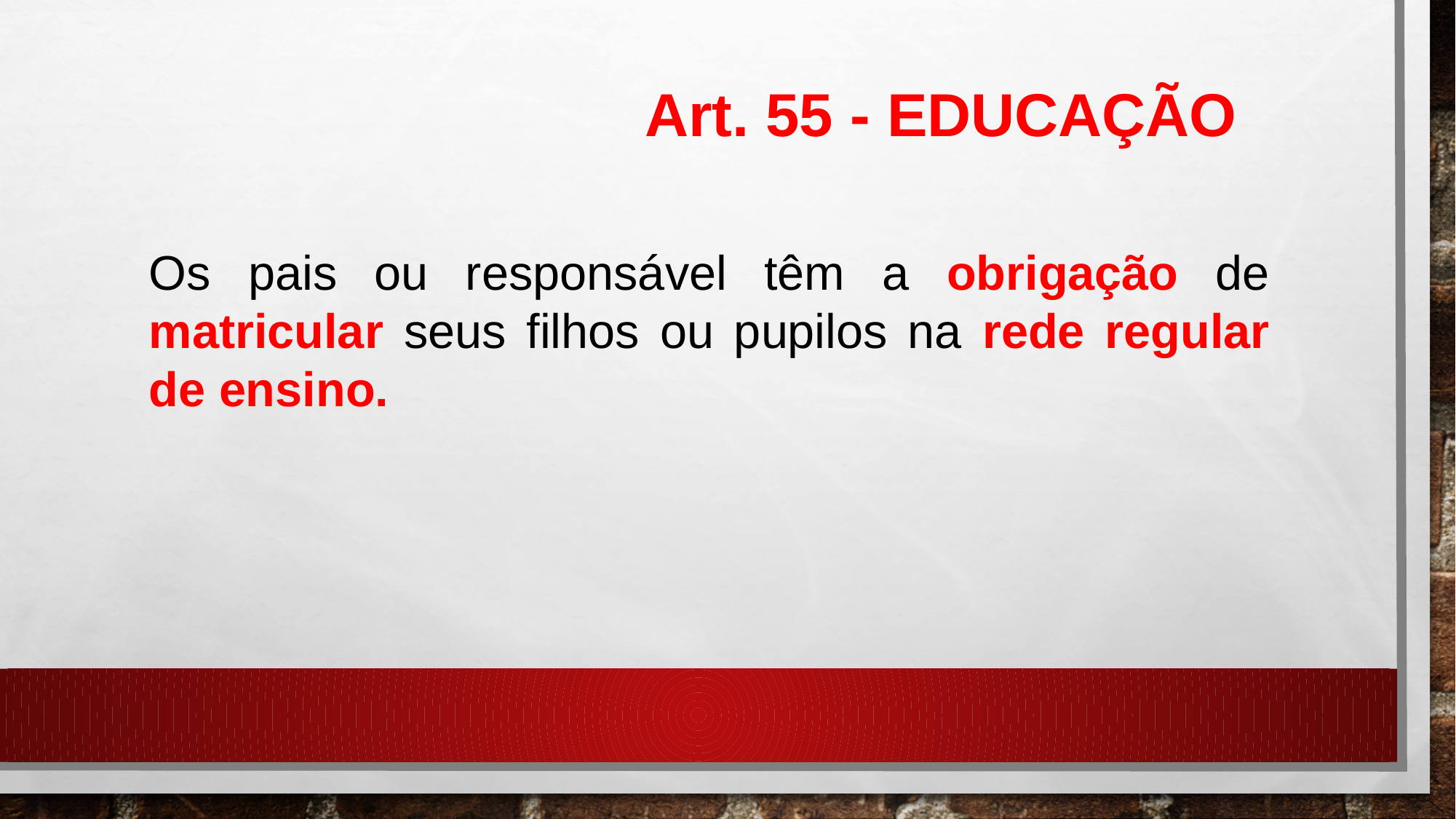

Art. 55 - EDUCAÇÃO
Os pais ou responsável têm a obrigação de matricular seus filhos ou pupilos na rede regular de ensino.